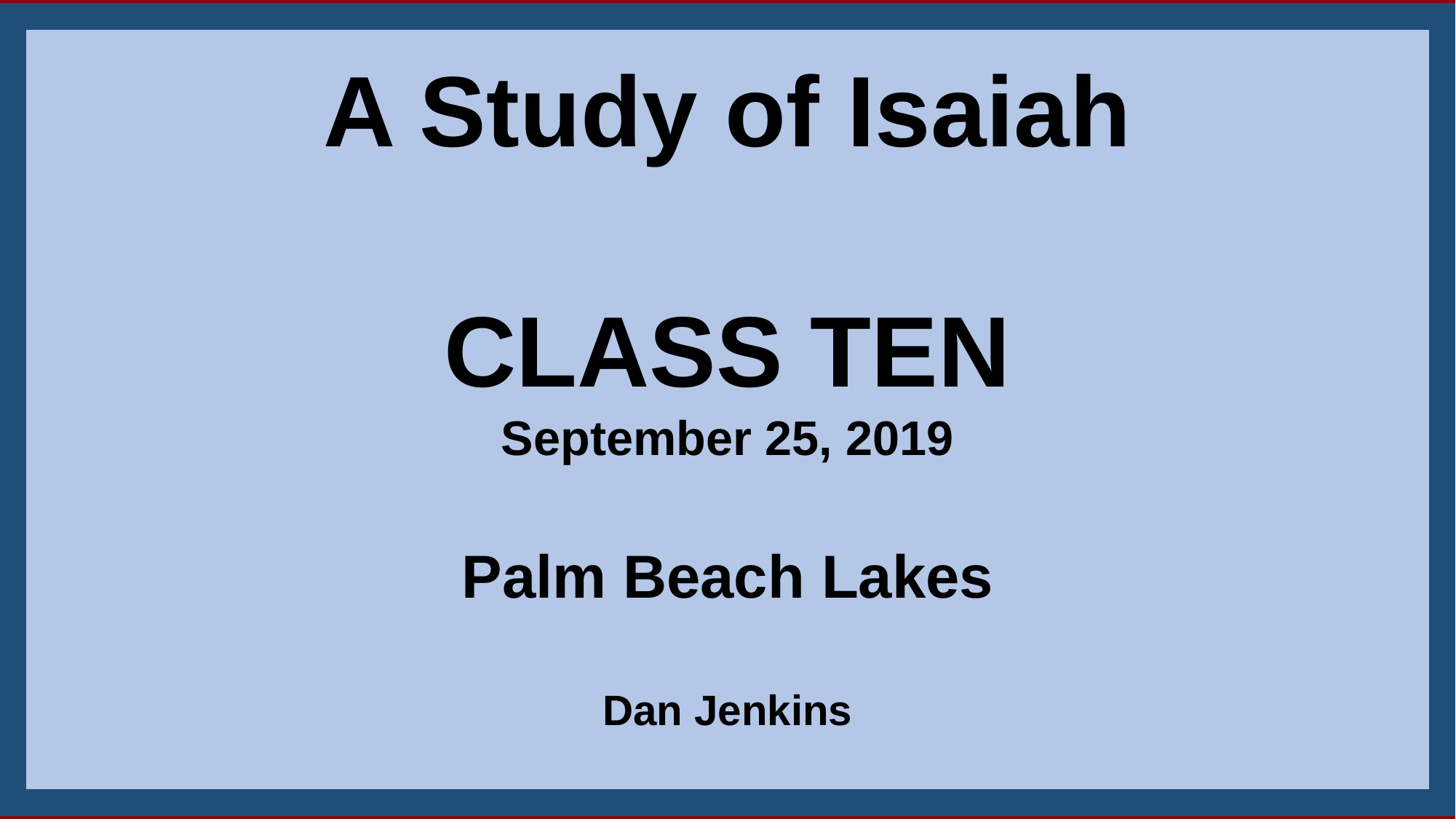

A Study of Isaiah

CLASS TEN
September 25, 2019

Palm Beach Lakes

Dan Jenkins

1